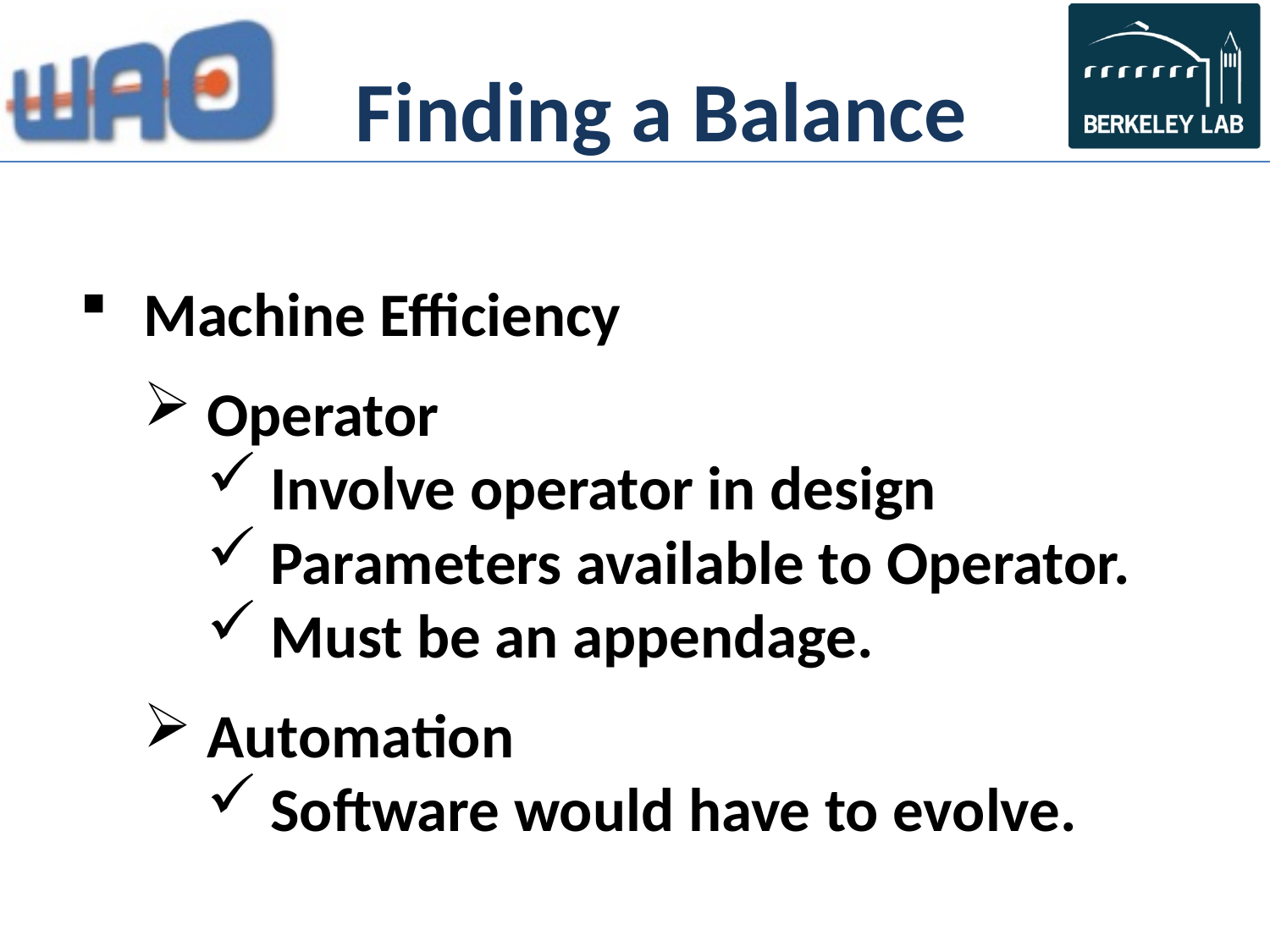

Finding a Balance

Machine Efficiency

Operator
Involve operator in design
Parameters available to Operator.
Must be an appendage.

Automation
Software would have to evolve.